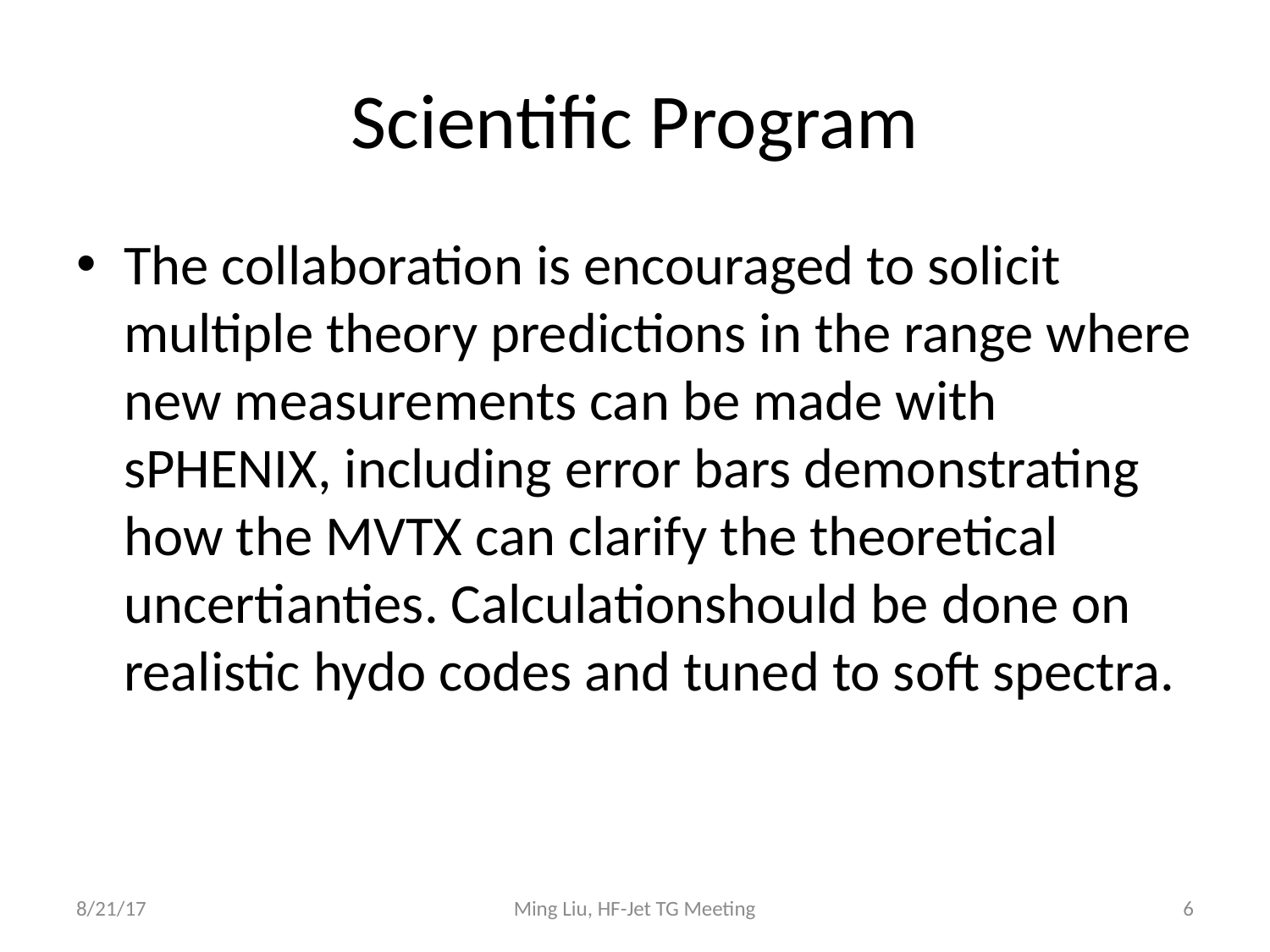

# Scientific Program
The collaboration is encouraged to solicit multiple theory predictions in the range where new measurements can be made with sPHENIX, including error bars demonstrating how the MVTX can clarify the theoretical uncertianties. Calculationshould be done on realistic hydo codes and tuned to soft spectra.

8/21/17
Ming Liu, HF-Jet TG Meeting
6